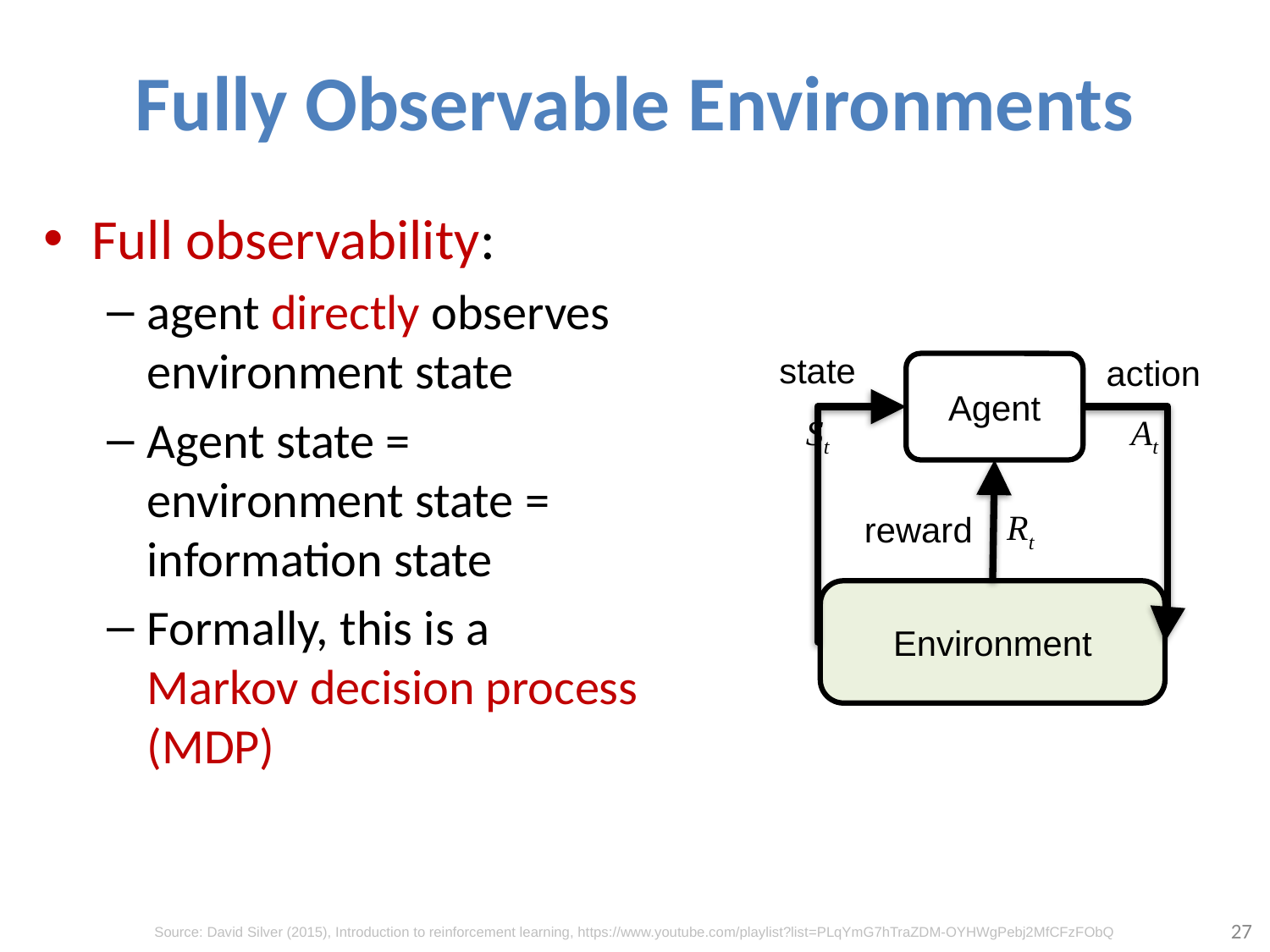

# Fully Observable Environments
Full observability:
agent directly observes environment state
Agent state = environment state = information state
Formally, this is a
Markov decision process (MDP)
state
action
Agent
St
At
Rt
reward
Environment
27
Source: David Silver (2015), Introduction to reinforcement learning, https://www.youtube.com/playlist?list=PLqYmG7hTraZDM-OYHWgPebj2MfCFzFObQ